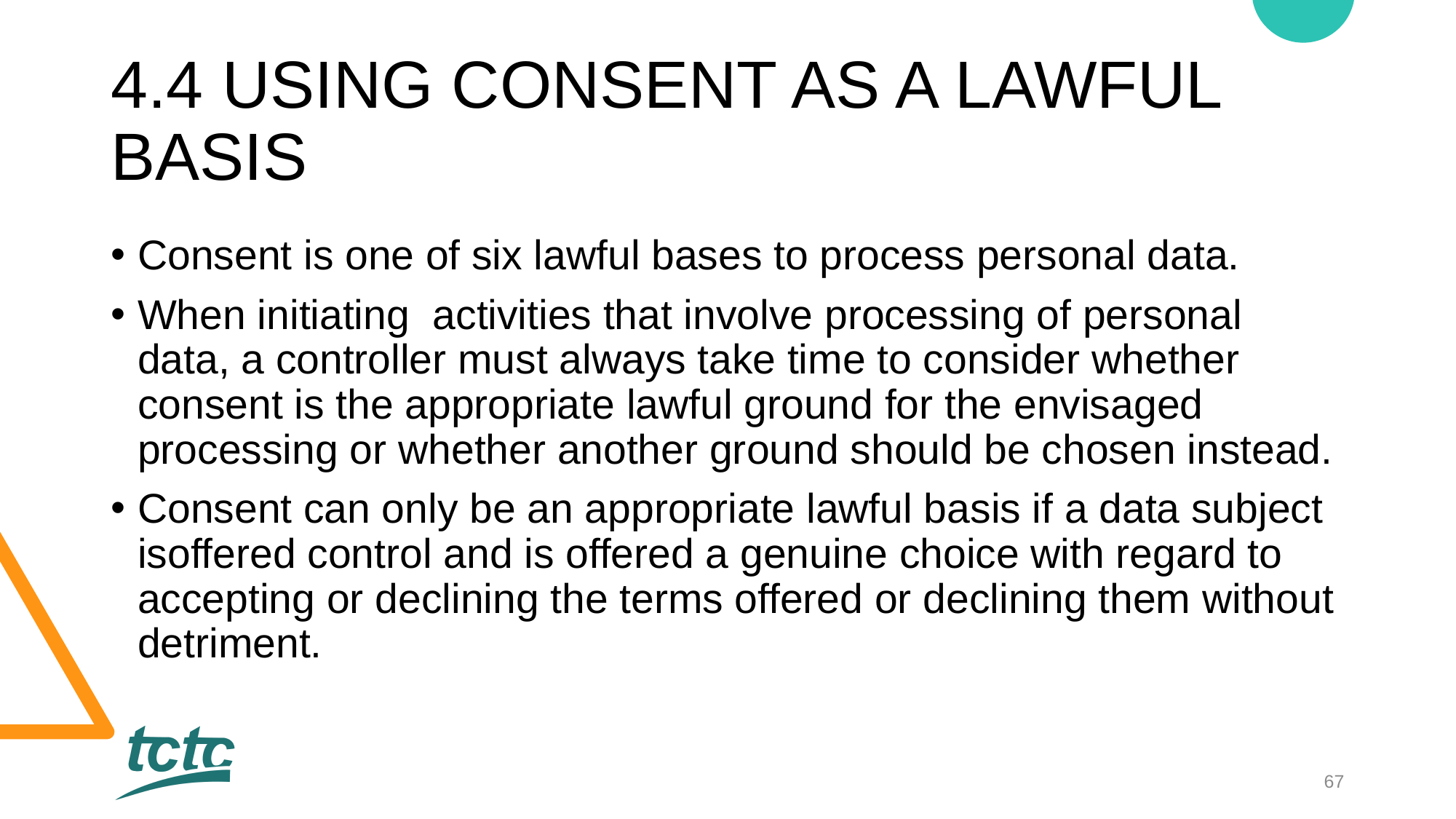

# 4.4 USING CONSENT AS A LAWFUL BASIS
Consent is one of six lawful bases to process personal data.
When initiating  activities that involve processing of personal data, a controller must always take time to consider whether consent is the appropriate lawful ground for the envisaged processing or whether another ground should be chosen instead.
Consent can only be an appropriate lawful basis if a data subject isoffered control and is offered a genuine choice with regard to accepting or declining the terms offered or declining them without detriment.
67